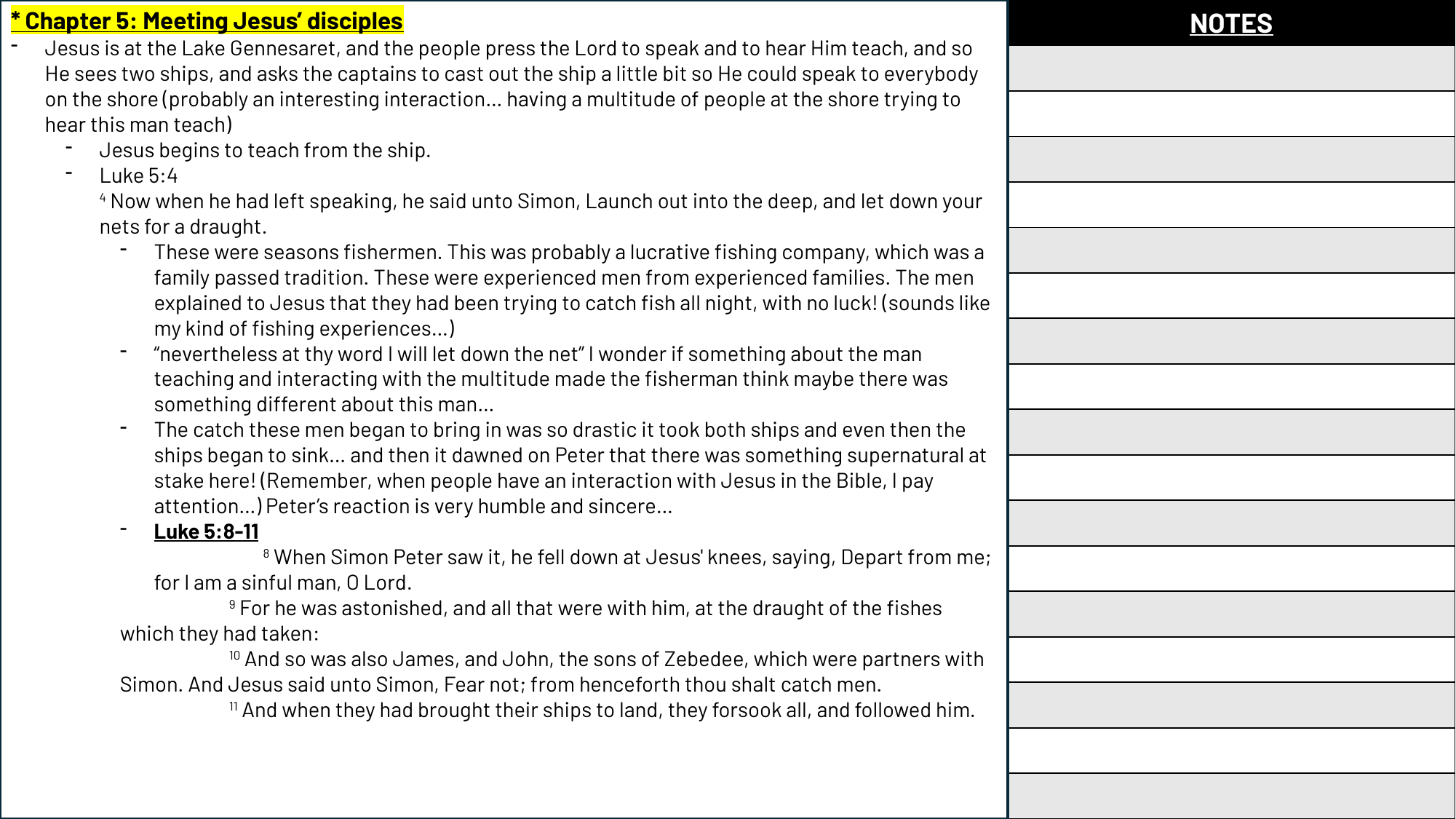

* Chapter 5: Meeting Jesus’ disciples
Jesus is at the Lake Gennesaret, and the people press the Lord to speak and to hear Him teach, and so He sees two ships, and asks the captains to cast out the ship a little bit so He could speak to everybody on the shore (probably an interesting interaction… having a multitude of people at the shore trying to hear this man teach)
Jesus begins to teach from the ship.
Luke 5:4
4 Now when he had left speaking, he said unto Simon, Launch out into the deep, and let down your nets for a draught.
These were seasons fishermen. This was probably a lucrative fishing company, which was a family passed tradition. These were experienced men from experienced families. The men explained to Jesus that they had been trying to catch fish all night, with no luck! (sounds like my kind of fishing experiences…)
“nevertheless at thy word I will let down the net” I wonder if something about the man teaching and interacting with the multitude made the fisherman think maybe there was something different about this man…
The catch these men began to bring in was so drastic it took both ships and even then the ships began to sink… and then it dawned on Peter that there was something supernatural at stake here! (Remember, when people have an interaction with Jesus in the Bible, I pay attention…) Peter’s reaction is very humble and sincere…
Luke 5:8-11
	8 When Simon Peter saw it, he fell down at Jesus' knees, saying, Depart from me; for I am a sinful man, O Lord.
	9 For he was astonished, and all that were with him, at the draught of the fishes which they had taken:
	10 And so was also James, and John, the sons of Zebedee, which were partners with Simon. And Jesus said unto Simon, Fear not; from henceforth thou shalt catch men.
	11 And when they had brought their ships to land, they forsook all, and followed him.

| NOTES |
| --- |
|  |
|  |
|  |
|  |
|  |
|  |
|  |
|  |
|  |
|  |
|  |
|  |
|  |
|  |
|  |
|  |
|  |